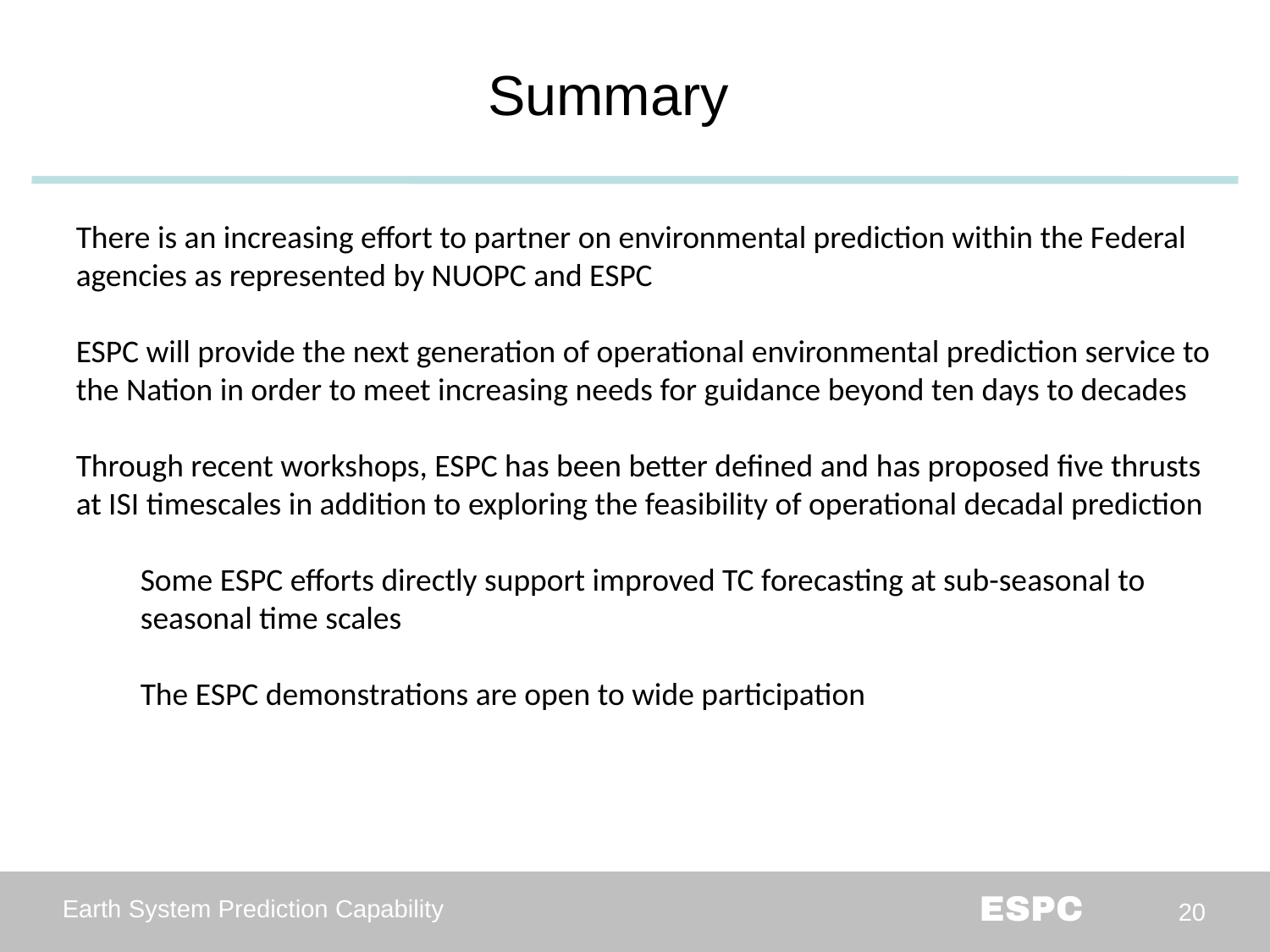

Summary
There is an increasing effort to partner on environmental prediction within the Federal agencies as represented by NUOPC and ESPC

ESPC will provide the next generation of operational environmental prediction service to the Nation in order to meet increasing needs for guidance beyond ten days to decades

Through recent workshops, ESPC has been better defined and has proposed five thrusts at ISI timescales in addition to exploring the feasibility of operational decadal prediction

Some ESPC efforts directly support improved TC forecasting at sub-seasonal to seasonal time scales

The ESPC demonstrations are open to wide participation

20